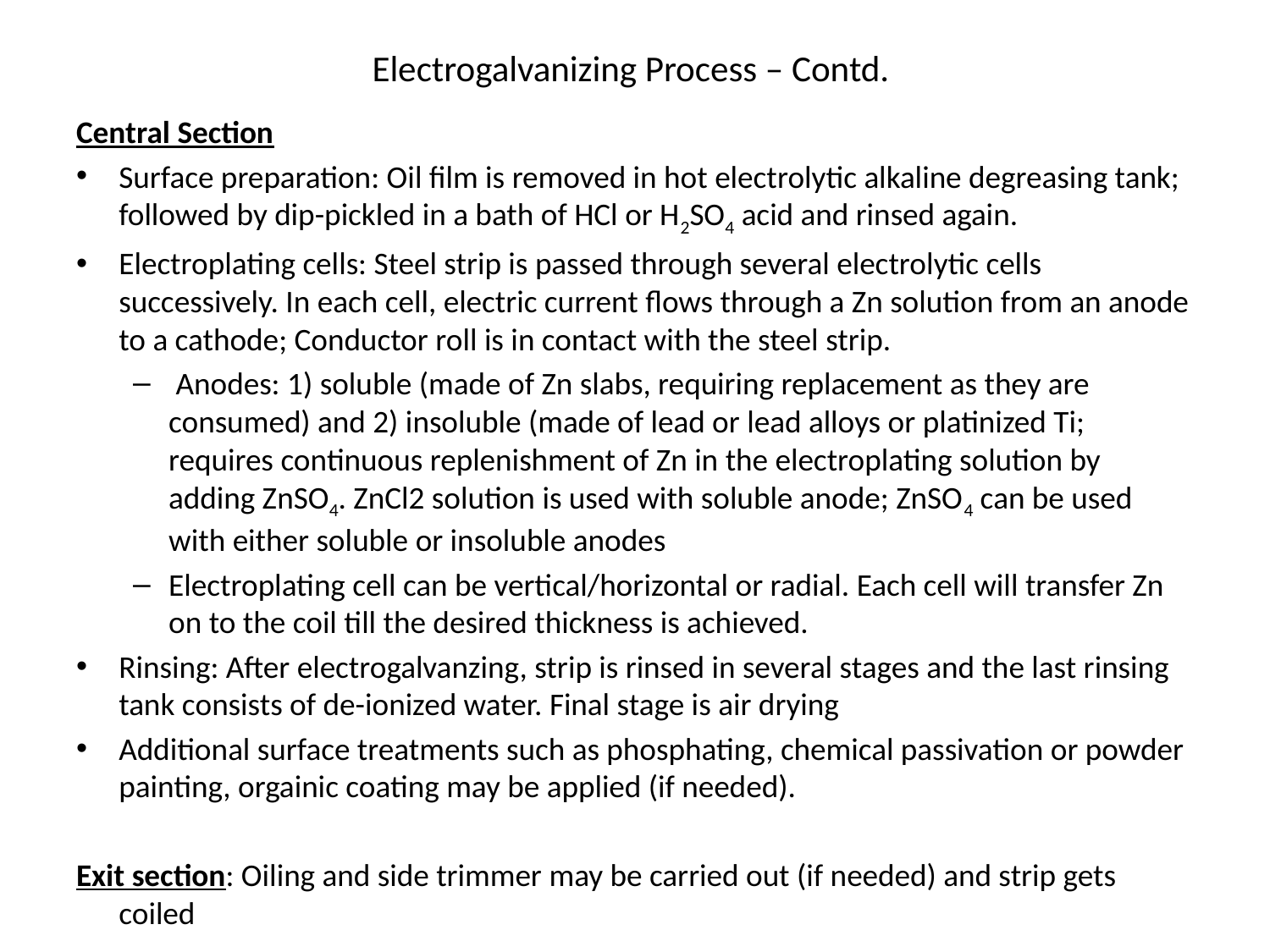

# Electrogalvanizing Process – Contd.
Central Section
Surface preparation: Oil film is removed in hot electrolytic alkaline degreasing tank; followed by dip-pickled in a bath of HCl or H2SO4 acid and rinsed again.
Electroplating cells: Steel strip is passed through several electrolytic cells successively. In each cell, electric current flows through a Zn solution from an anode to a cathode; Conductor roll is in contact with the steel strip.
 Anodes: 1) soluble (made of Zn slabs, requiring replacement as they are consumed) and 2) insoluble (made of lead or lead alloys or platinized Ti; requires continuous replenishment of Zn in the electroplating solution by adding ZnSO4. ZnCl2 solution is used with soluble anode; ZnSO4 can be used with either soluble or insoluble anodes
Electroplating cell can be vertical/horizontal or radial. Each cell will transfer Zn on to the coil till the desired thickness is achieved.
Rinsing: After electrogalvanzing, strip is rinsed in several stages and the last rinsing tank consists of de-ionized water. Final stage is air drying
Additional surface treatments such as phosphating, chemical passivation or powder painting, orgainic coating may be applied (if needed).

Exit section: Oiling and side trimmer may be carried out (if needed) and strip gets coiled